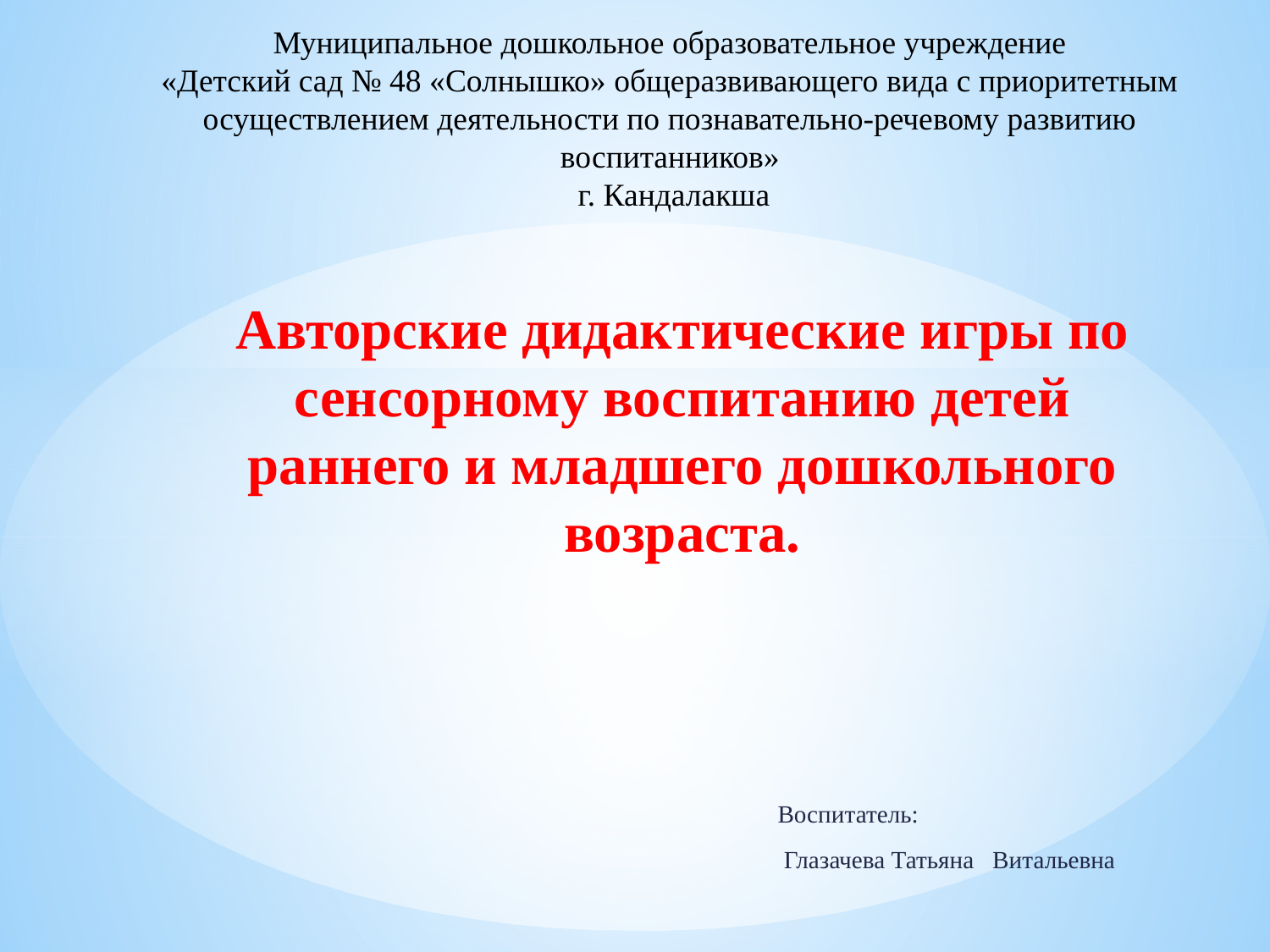

Муниципальное дошкольное образовательное учреждение
«Детский сад № 48 «Солнышко» общеразвивающего вида с приоритетным осуществлением деятельности по познавательно-речевому развитию воспитанников»
 г. Кандалакша
# Авторские дидактические игры по сенсорному воспитанию детей раннего и младшего дошкольного возраста.
Воспитатель:
 Глазачева Татьяна   Витальевна